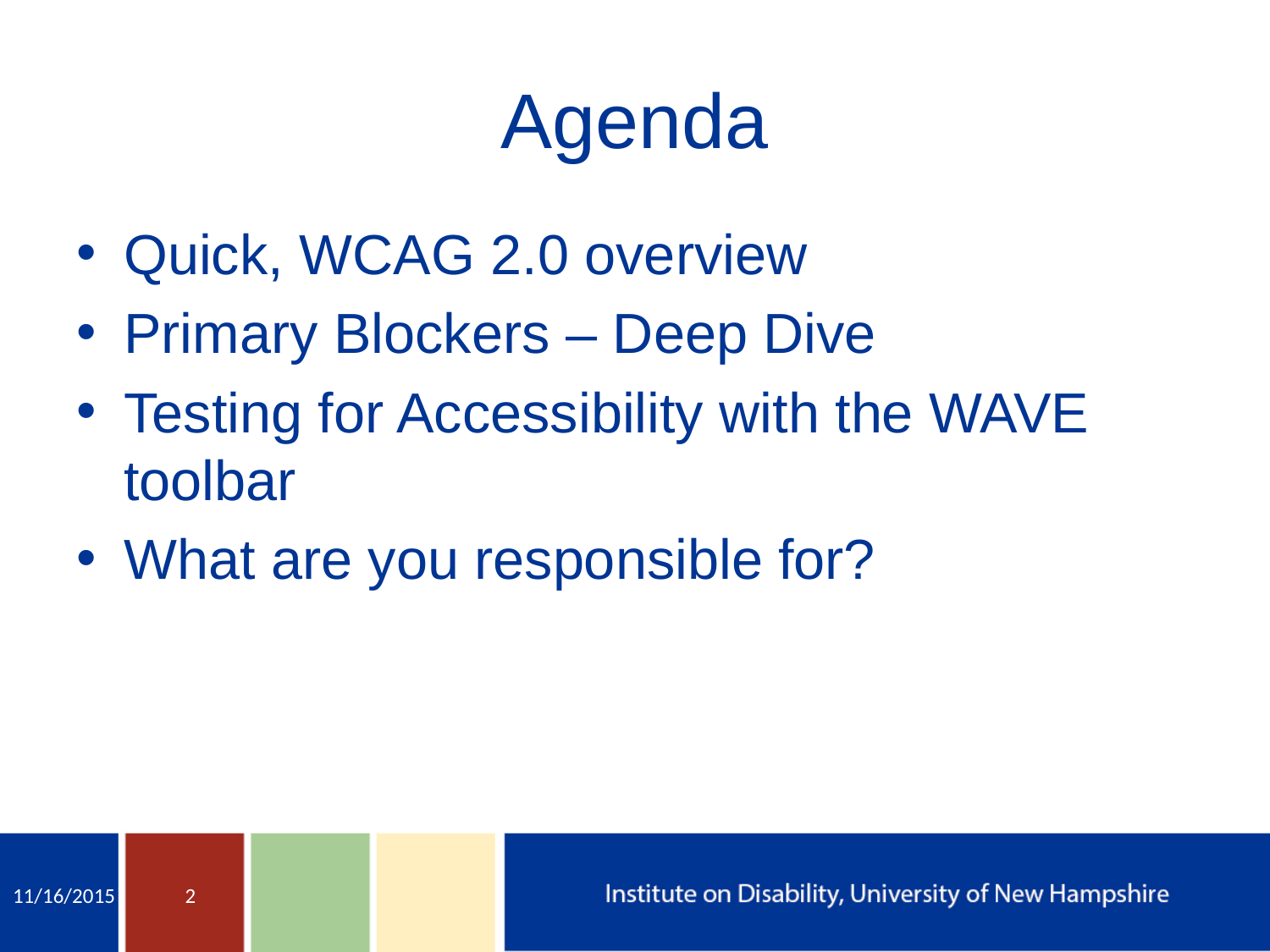

# Agenda
Quick, WCAG 2.0 overview
Primary Blockers – Deep Dive
Testing for Accessibility with the WAVE toolbar
What are you responsible for?
11/16/2015
2